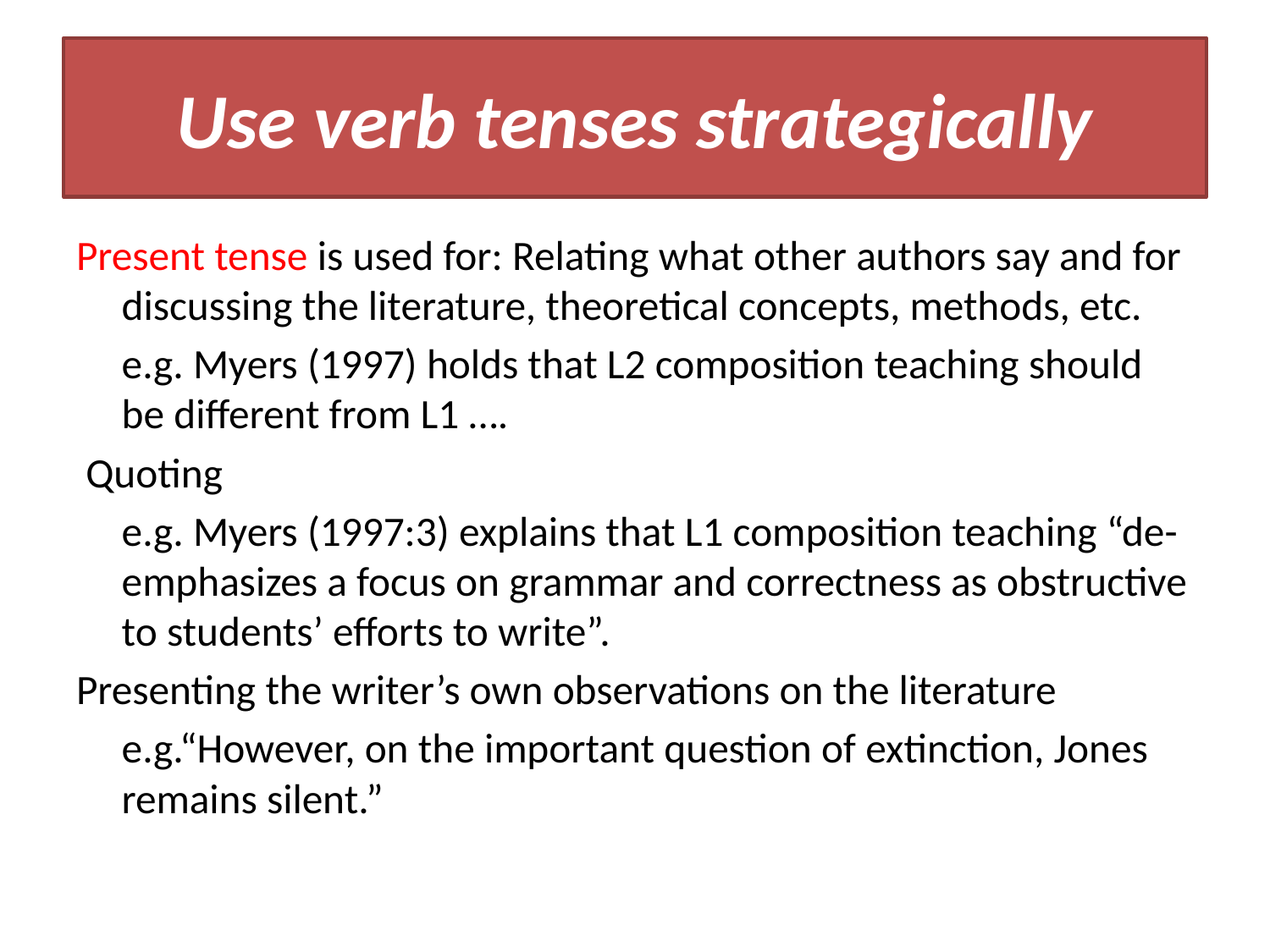

# Use verb tenses strategically
Present tense is used for: Relating what other authors say and for discussing the literature, theoretical concepts, methods, etc.
	e.g. Myers (1997) holds that L2 composition teaching should be different from L1 ….
 Quoting
	e.g. Myers (1997:3) explains that L1 composition teaching “de-emphasizes a focus on grammar and correctness as obstructive to students’ efforts to write”.
Presenting the writer’s own observations on the literature
	e.g.“However, on the important question of extinction, Jones remains silent.”